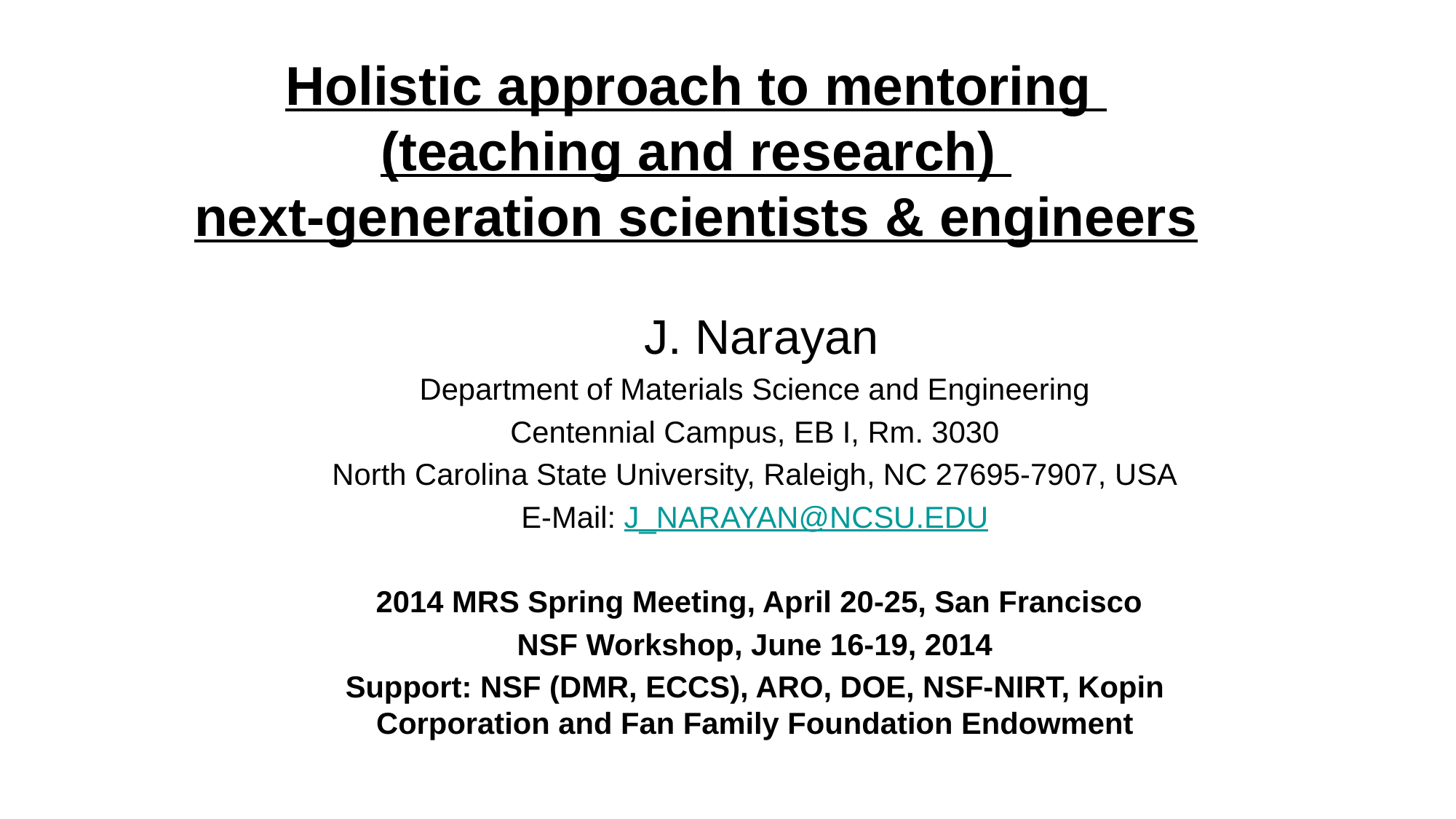

# Holistic approach to mentoring (teaching and research) next-generation scientists & engineers
 J. Narayan
Department of Materials Science and Engineering
Centennial Campus, EB I, Rm. 3030
North Carolina State University, Raleigh, NC 27695-7907, USA
E-Mail: J_NARAYAN@NCSU.EDU

 2014 MRS Spring Meeting, April 20-25, San Francisco
NSF Workshop, June 16-19, 2014
Support: NSF (DMR, ECCS), ARO, DOE, NSF-NIRT, Kopin Corporation and Fan Family Foundation Endowment